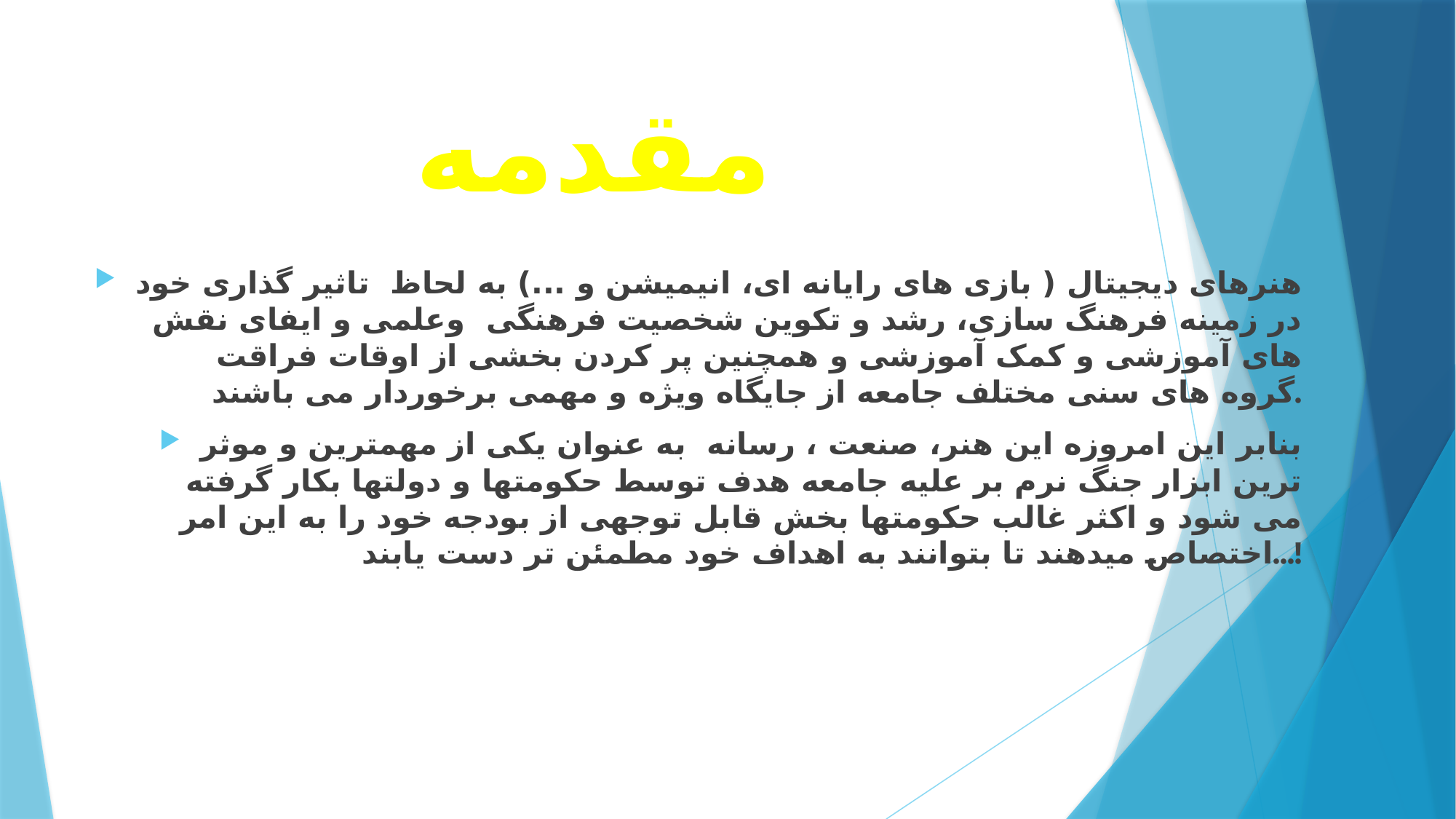

# مقدمه
هنرهای دیجیتال ( بازی های رایانه ای، انیمیشن و ...) به لحاظ  تاثیر گذاری خود در زمینه فرهنگ سازی، رشد و تکوین شخصیت فرهنگی  وعلمی و ایفای نقش های آموزشی و کمک آموزشی و همچنین پر کردن بخشی از اوقات فراقت گروه های سنی مختلف جامعه از جایگاه ویژه و مهمی برخوردار می باشند.
بنابر این امروزه این هنر، صنعت ، رسانه  به عنوان یکی از مهمترین و موثر ترین ابزار جنگ نرم بر علیه جامعه هدف توسط حکومتها و دولتها بکار گرفته می شود و اکثر غالب حکومتها بخش قابل توجهی از بودجه خود را به این امر اختصاص میدهند تا بتوانند به اهداف خود مطمئن تر دست یابند...!